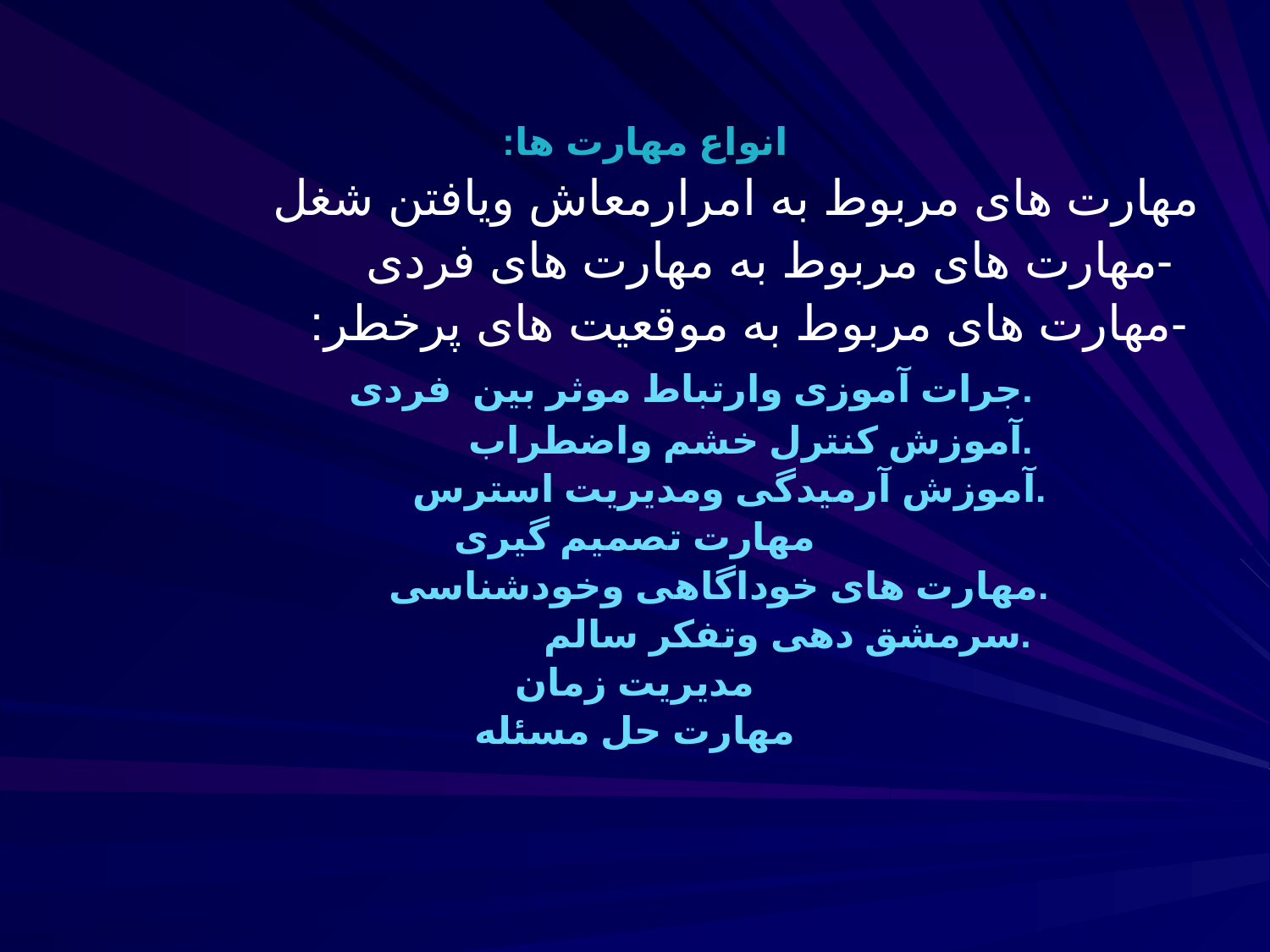

انواع مهارت ها:
مهارت های مربوط به امرارمعاش ویافتن شغل
-مهارت های مربوط به مهارت های فردی
-مهارت های مربوط به موقعیت های پرخطر:
 .جرات آموزی وارتباط موثر بین  فردی
.آموزش کنترل خشم واضطراب
.آموزش آرمیدگی ومدیریت استرس
مهارت تصمیم گیری
.مهارت های خوداگاهی وخودشناسی
.سرمشق دهی وتفکر سالم
مدیریت زمان
مهارت حل مسئله